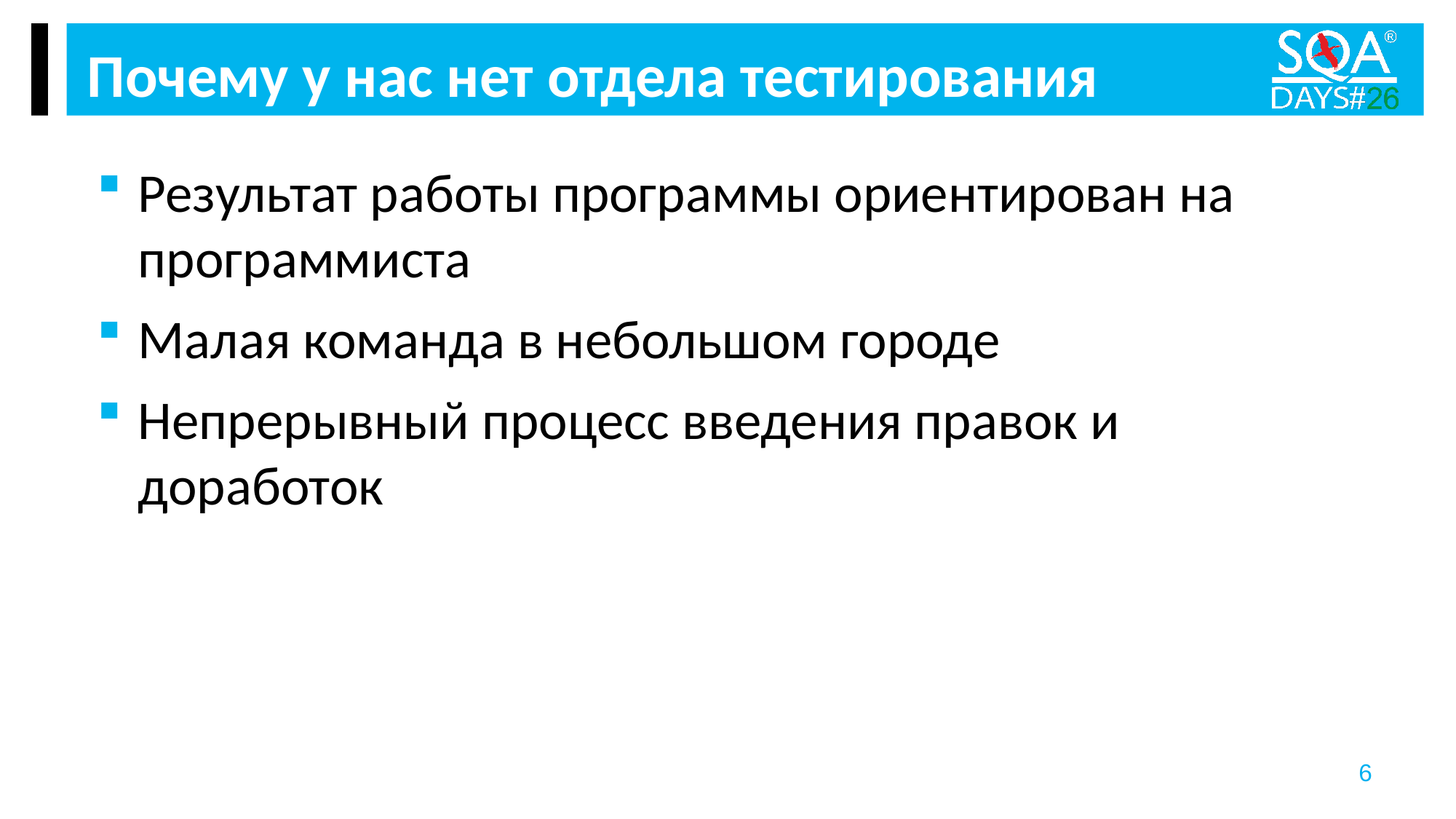

Почему у нас нет отдела тестирования

Результат работы программы ориентирован на программиста
Малая команда в небольшом городе
Непрерывный процесс введения правок и доработок

6